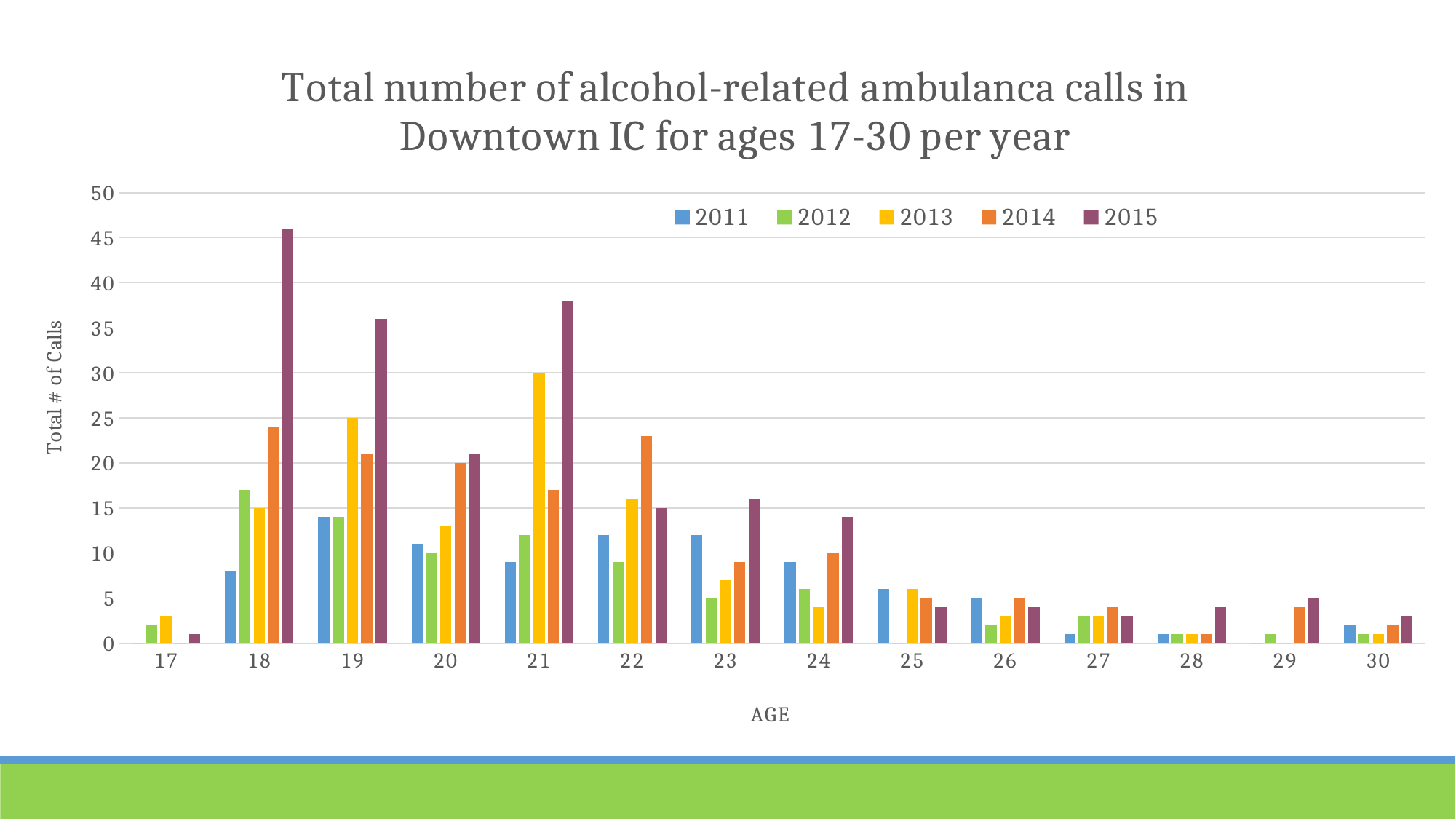

### Chart: Total number of alcohol-related ambulanca calls in Downtown IC for ages 17-30 per year

| Category | 2011 | 2012 | 2013 | 2014 | 2015 |
|---|---|---|---|---|---|
| 17 | 0.0 | 2.0 | 3.0 | 0.0 | 1.0 |
| 18 | 8.0 | 17.0 | 15.0 | 24.0 | 46.0 |
| 19 | 14.0 | 14.0 | 25.0 | 21.0 | 36.0 |
| 20 | 11.0 | 10.0 | 13.0 | 20.0 | 21.0 |
| 21 | 9.0 | 12.0 | 30.0 | 17.0 | 38.0 |
| 22 | 12.0 | 9.0 | 16.0 | 23.0 | 15.0 |
| 23 | 12.0 | 5.0 | 7.0 | 9.0 | 16.0 |
| 24 | 9.0 | 6.0 | 4.0 | 10.0 | 14.0 |
| 25 | 6.0 | 0.0 | 6.0 | 5.0 | 4.0 |
| 26 | 5.0 | 2.0 | 3.0 | 5.0 | 4.0 |
| 27 | 1.0 | 3.0 | 3.0 | 4.0 | 3.0 |
| 28 | 1.0 | 1.0 | 1.0 | 1.0 | 4.0 |
| 29 | 0.0 | 1.0 | 0.0 | 4.0 | 5.0 |
| 30 | 2.0 | 1.0 | 1.0 | 2.0 | 3.0 |